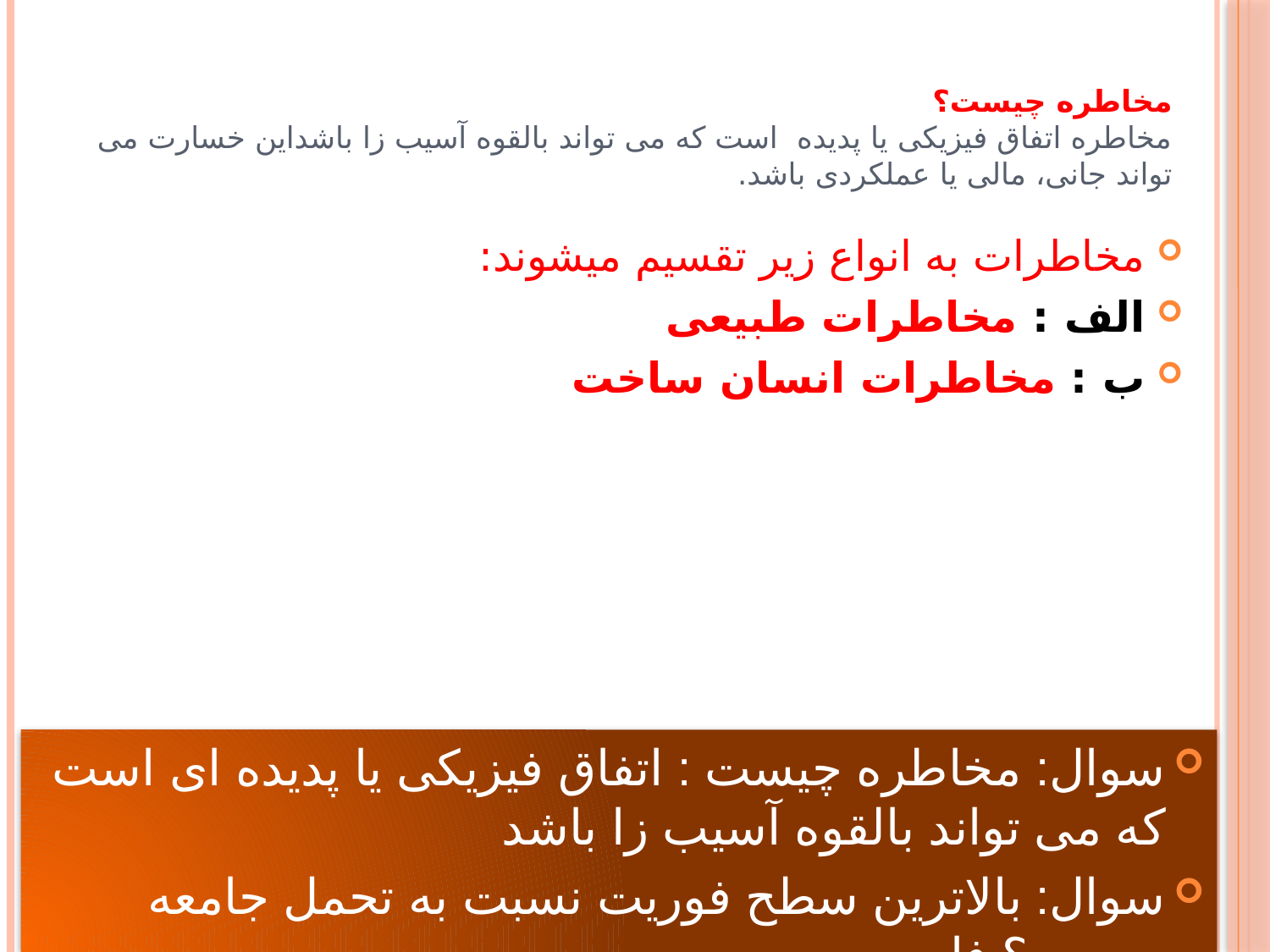

# مخاطره چیست؟ مخاطره اتفاق فیزیکی یا پدیده  است که می تواند بالقوه آسیب زا باشداین خسارت می تواند جانی، مالی یا عملکردی باشد.
مخاطرات به انواع زیر تقسیم میشوند:
الف : مخاطرات طبیعی
ب : مخاطرات انسان ساخت
سوال: مخاطره چیست : اتفاق فیزیکی یا پدیده ای است که می تواند بالقوه آسیب زا باشد
سوال: بالاترین سطح فوریت نسبت به تحمل جامعه چیست؟ فاجعه